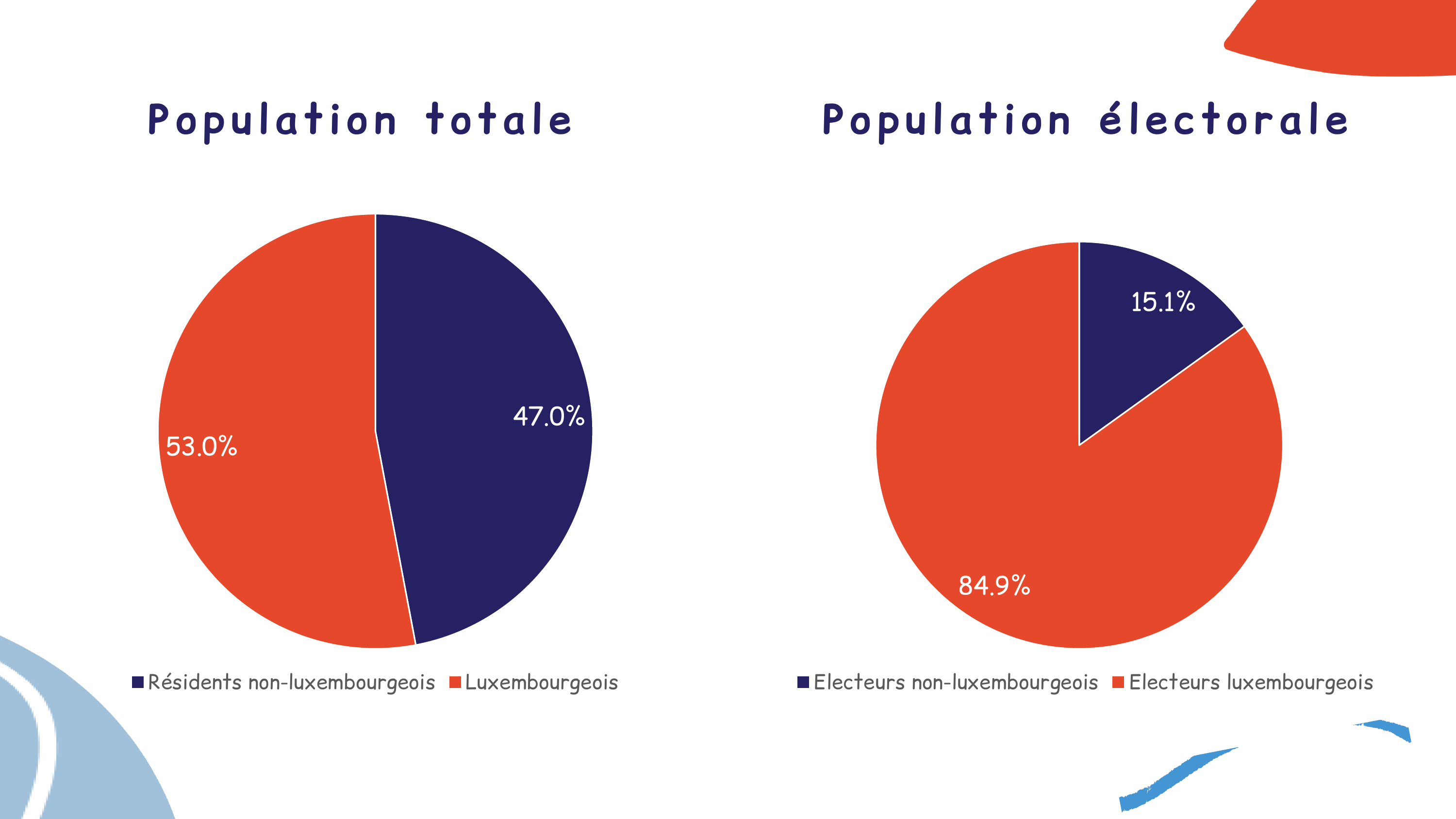

Population totale
Population électorale

### Chart

| Category |  |
|---|---|
| Electeurs non-luxembourgeois | 0.15072966229982815 |
| Electeurs luxembourgeois | 0.8492703377001718 |

### Chart

| Category |  |
|---|---|
| Résidents non-luxembourgeois | 0.4702913458450701 |
| Luxembourgeois | 0.5297086541549298 |